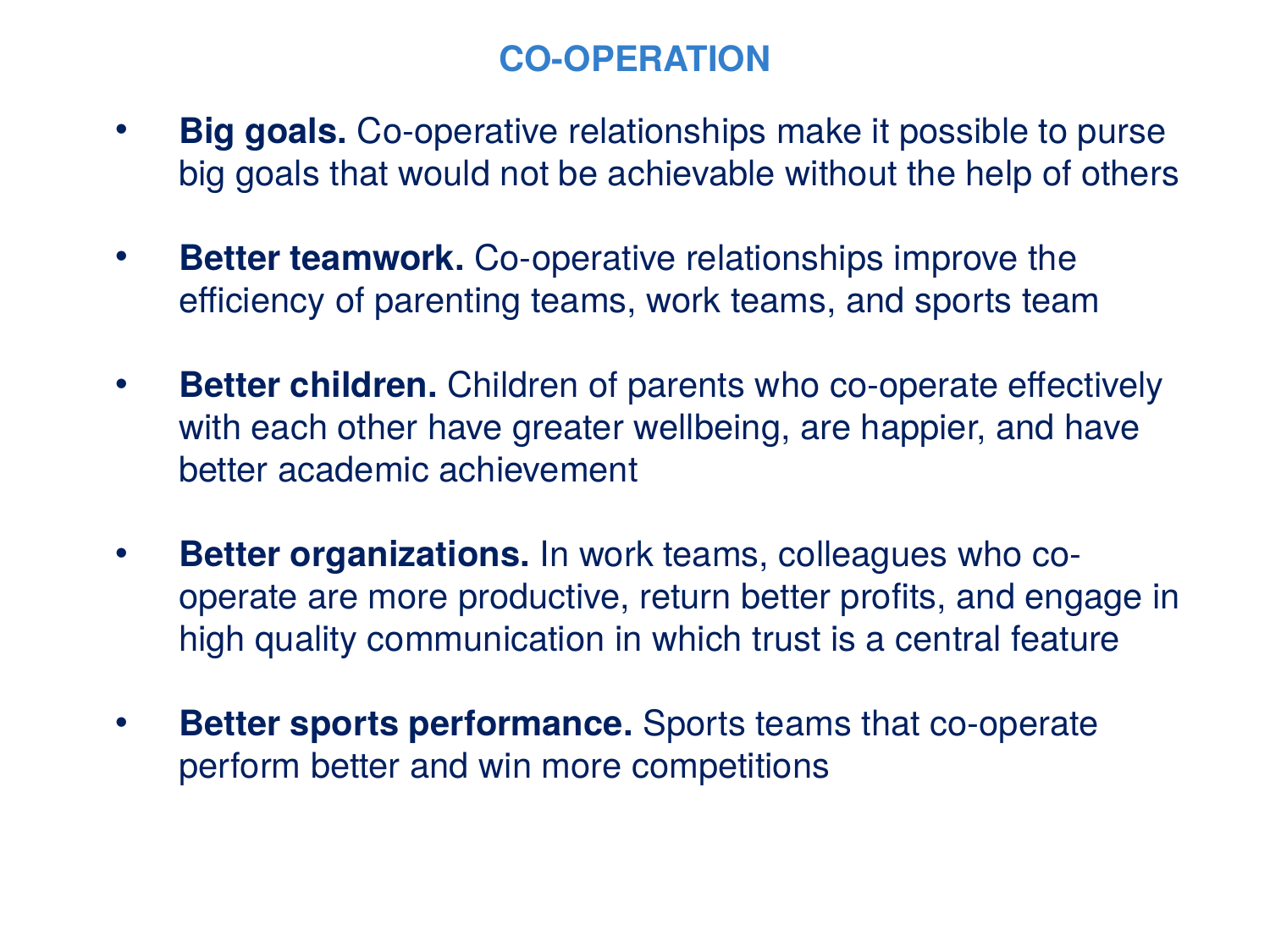

CO-OPERATION
Big goals. Co-operative relationships make it possible to purse big goals that would not be achievable without the help of others

Better teamwork. Co-operative relationships improve the efficiency of parenting teams, work teams, and sports team

Better children. Children of parents who co-operate effectively with each other have greater wellbeing, are happier, and have better academic achievement

Better organizations. In work teams, colleagues who co-operate are more productive, return better profits, and engage in high quality communication in which trust is a central feature

Better sports performance. Sports teams that co-operate perform better and win more competitions